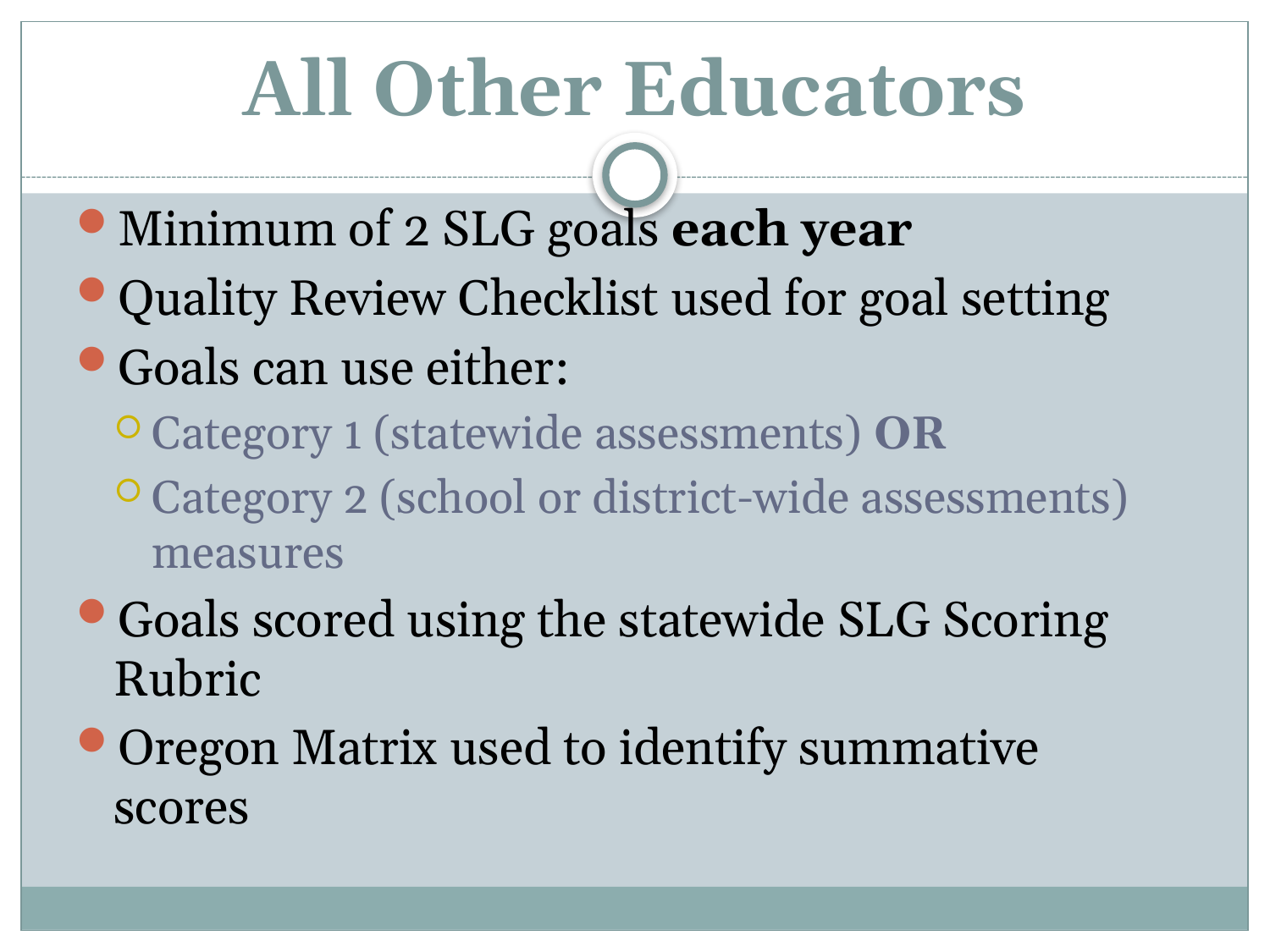

# All Other Educators
Minimum of 2 SLG goals each year
Quality Review Checklist used for goal setting
Goals can use either:
Category 1 (statewide assessments) OR
Category 2 (school or district-wide assessments) measures
Goals scored using the statewide SLG Scoring Rubric
Oregon Matrix used to identify summative scores